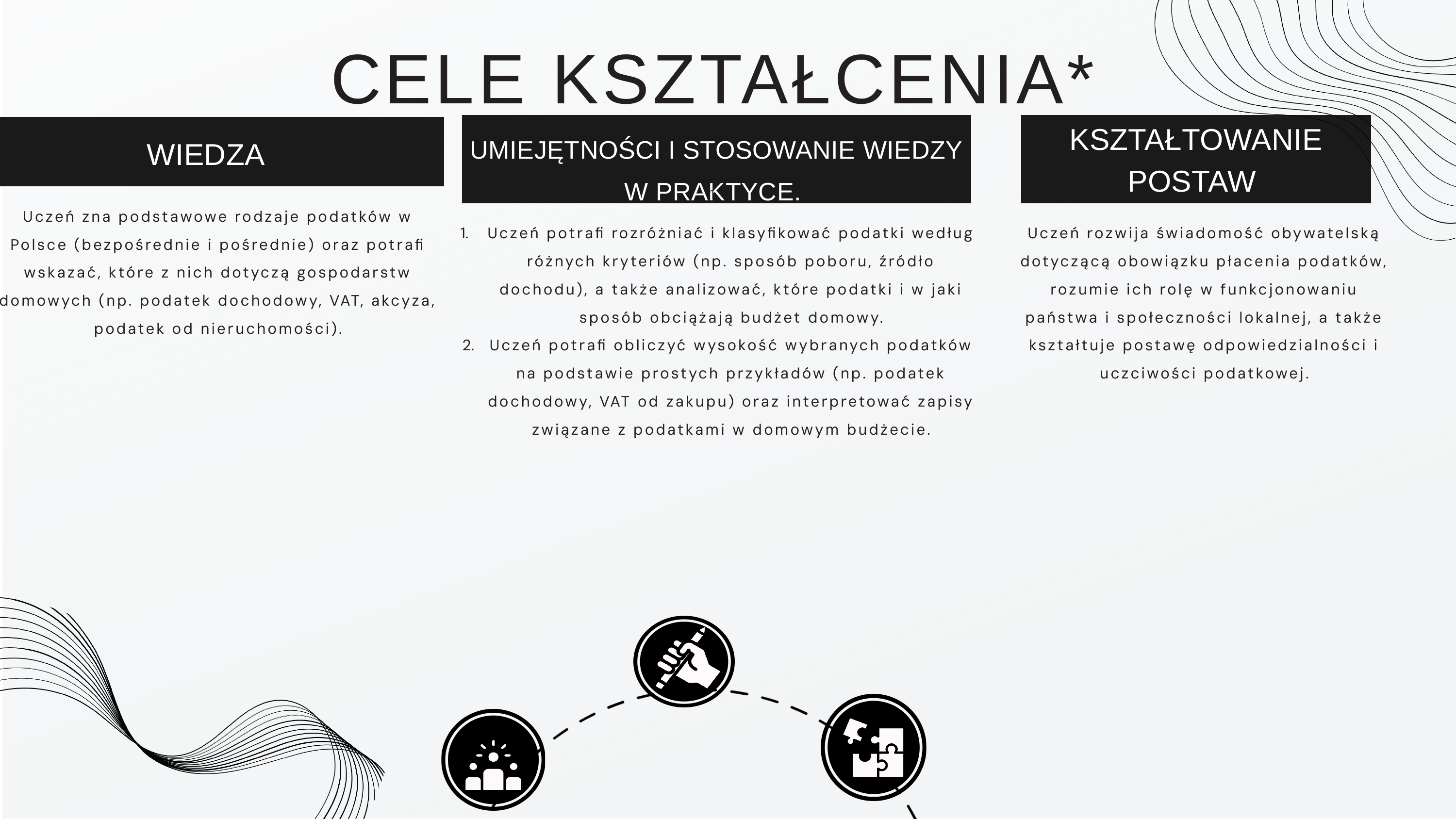

CELE KSZTAŁCENIA*
UMIEJĘTNOŚCI I STOSOWANIE WIEDZY W PRAKTYCE.

KSZTAŁTOWANIE POSTAW

WIEDZA
1. .
Uczeń zna podstawowe rodzaje podatków w Polsce (bezpośrednie i pośrednie) oraz potrafi wskazać, które z nich dotyczą gospodarstw domowych (np. podatek dochodowy, VAT, akcyza, podatek od nieruchomości).
Uczeń potrafi rozróżniać i klasyfikować podatki według różnych kryteriów (np. sposób poboru, źródło dochodu), a także analizować, które podatki i w jaki sposób obciążają budżet domowy.
Uczeń potrafi obliczyć wysokość wybranych podatków na podstawie prostych przykładów (np. podatek dochodowy, VAT od zakupu) oraz interpretować zapisy związane z podatkami w domowym budżecie.
Uczeń rozwija świadomość obywatelską dotyczącą obowiązku płacenia podatków, rozumie ich rolę w funkcjonowaniu państwa i społeczności lokalnej, a także kształtuje postawę odpowiedzialności i uczciwości podatkowej.